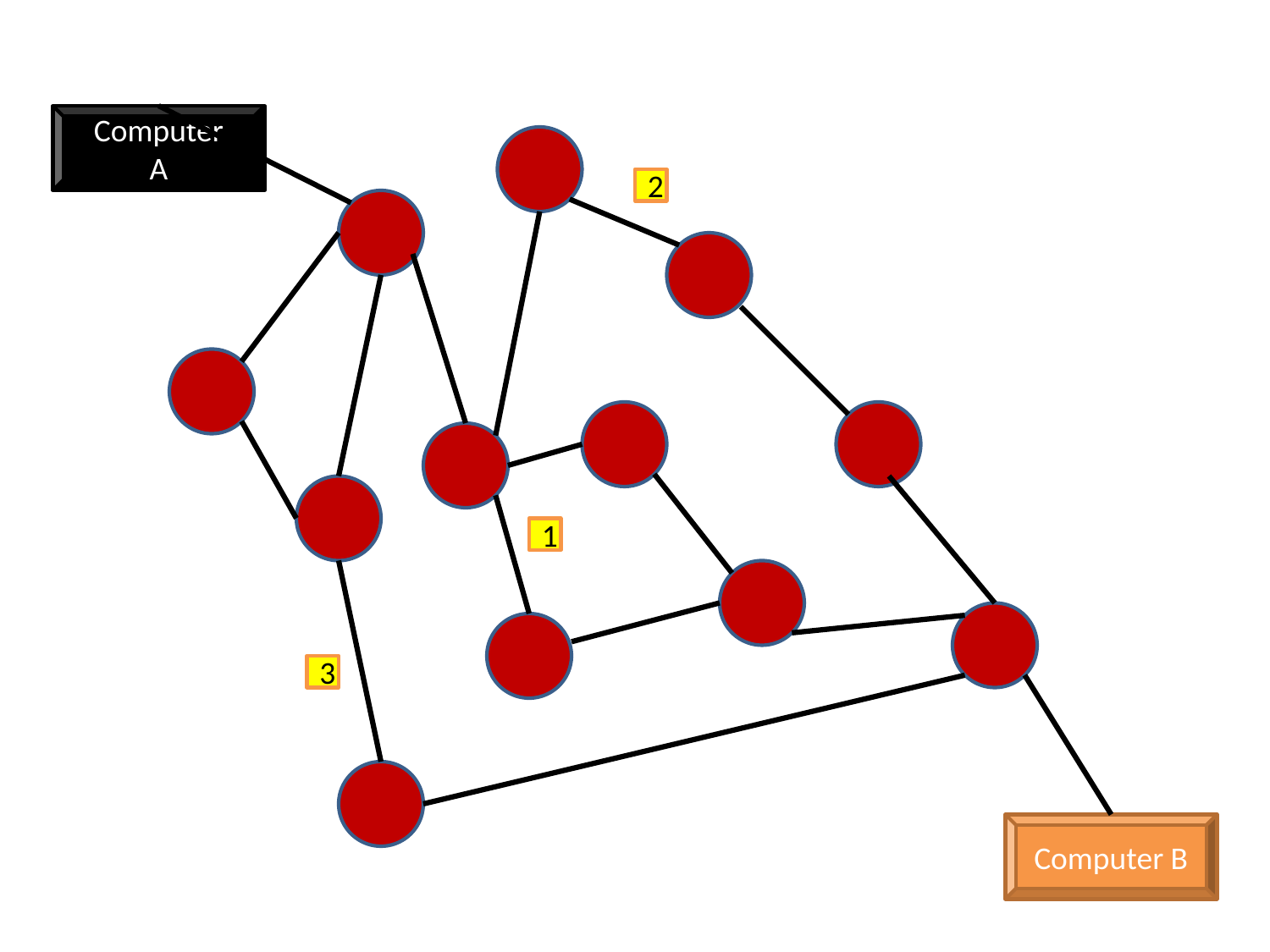

Computer
A

2

1

3

Computer B